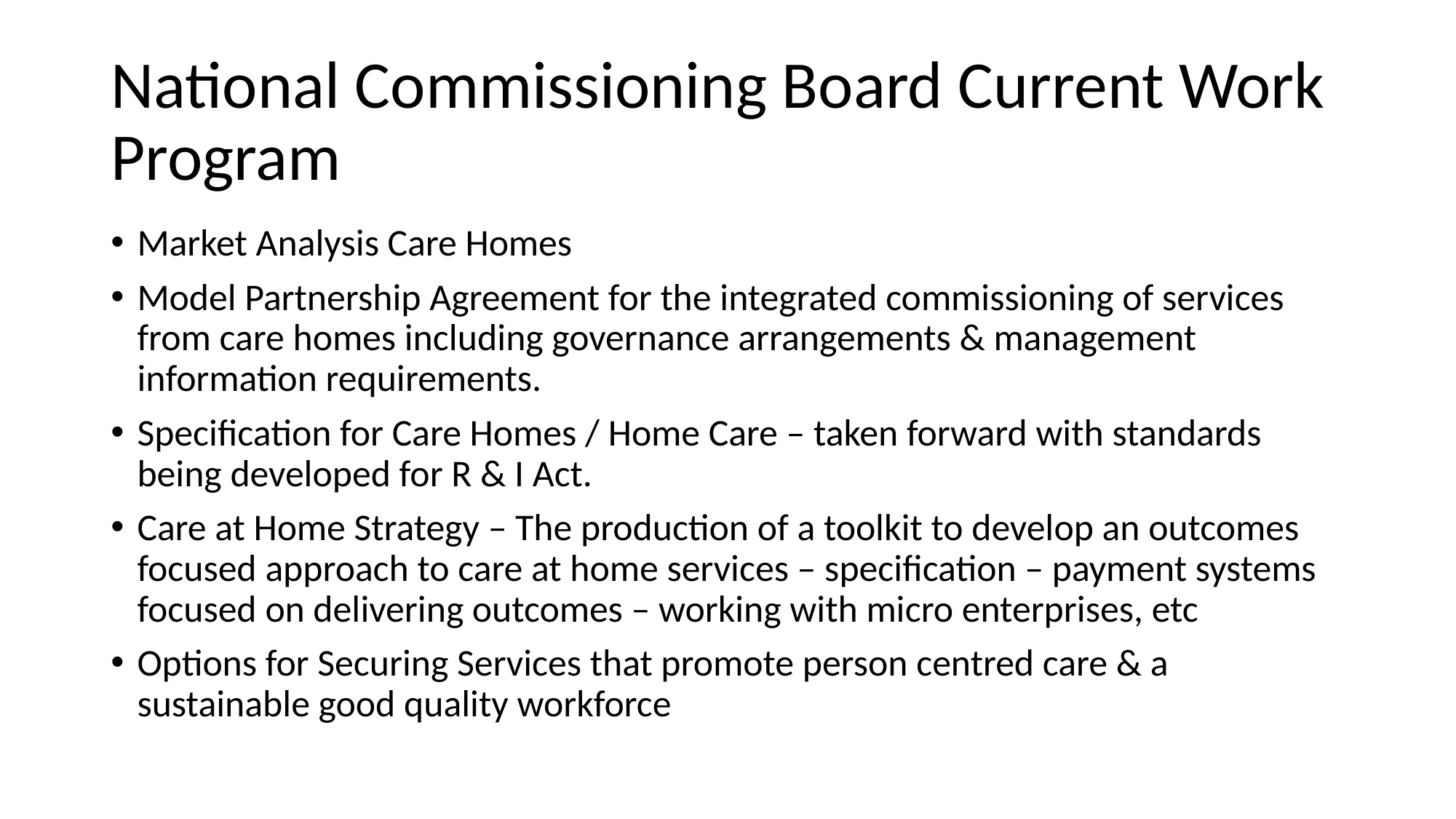

# National Commissioning Board Current Work Program
Market Analysis Care Homes
Model Partnership Agreement for the integrated commissioning of services from care homes including governance arrangements & management information requirements.
Specification for Care Homes / Home Care – taken forward with standards being developed for R & I Act.
Care at Home Strategy – The production of a toolkit to develop an outcomes focused approach to care at home services – specification – payment systems focused on delivering outcomes – working with micro enterprises, etc
Options for Securing Services that promote person centred care & a sustainable good quality workforce